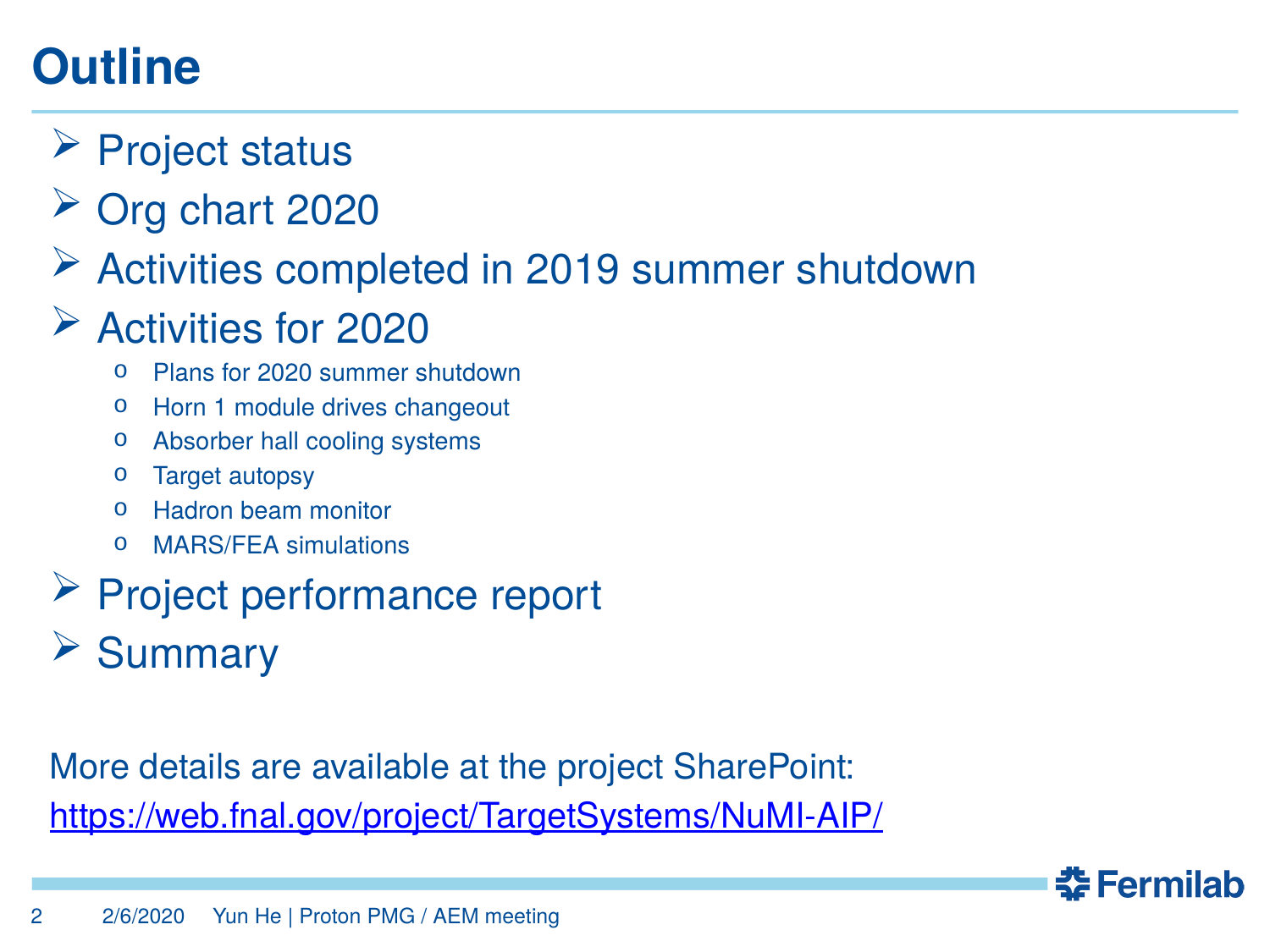

# Outline
Project status
Org chart 2020
Activities completed in 2019 summer shutdown
Activities for 2020
Plans for 2020 summer shutdown
Horn 1 module drives changeout
Absorber hall cooling systems
Target autopsy
Hadron beam monitor
MARS/FEA simulations
Project performance report
Summary

More details are available at the project SharePoint:
https://web.fnal.gov/project/TargetSystems/NuMI-AIP/

2
2/6/2020
Yun He | Proton PMG / AEM meeting